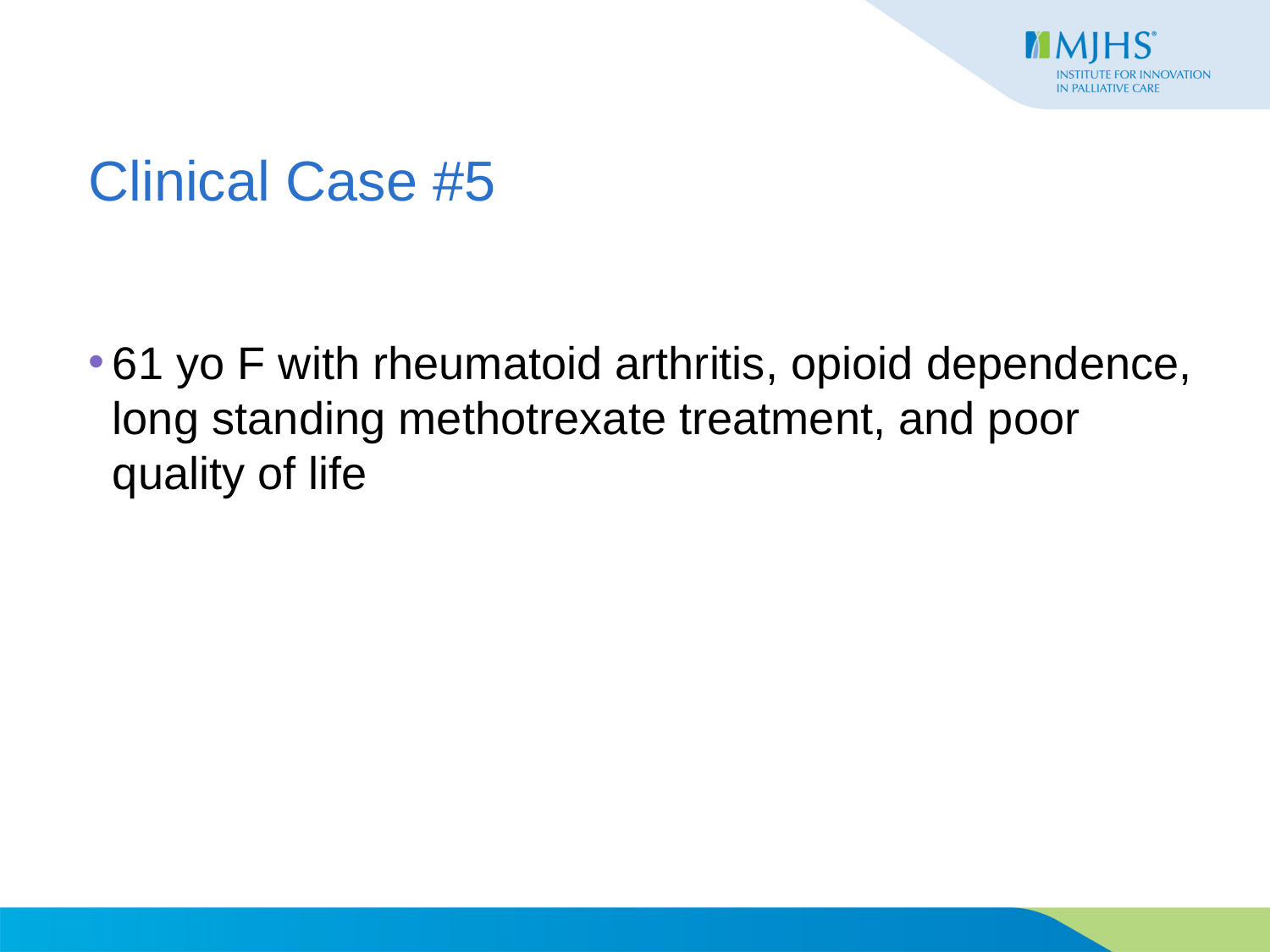

# Clinical Case #5

61 yo F with rheumatoid arthritis, opioid dependence, long standing methotrexate treatment, and poor quality of life